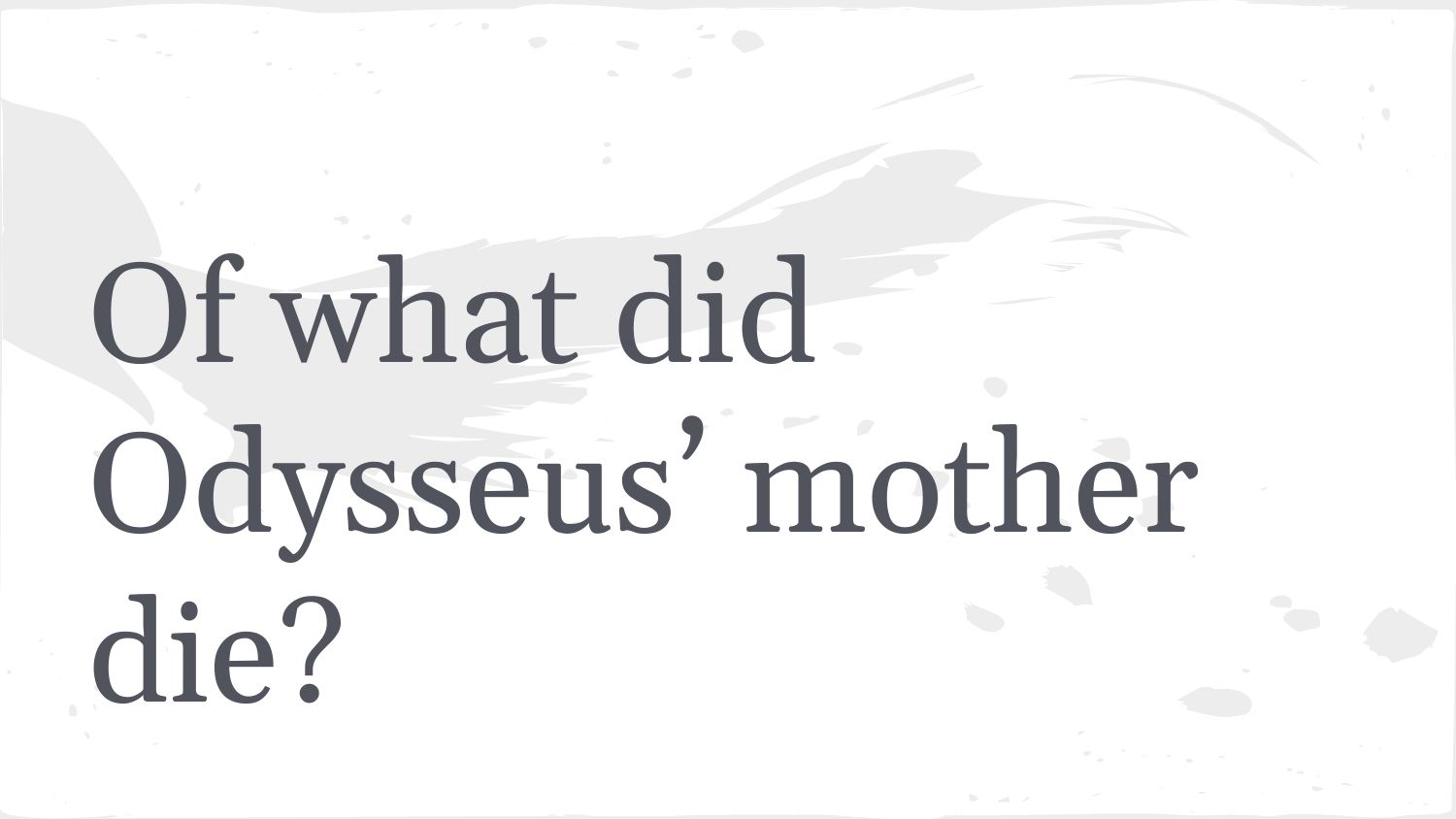

#
Of what did Odysseus’ mother die?